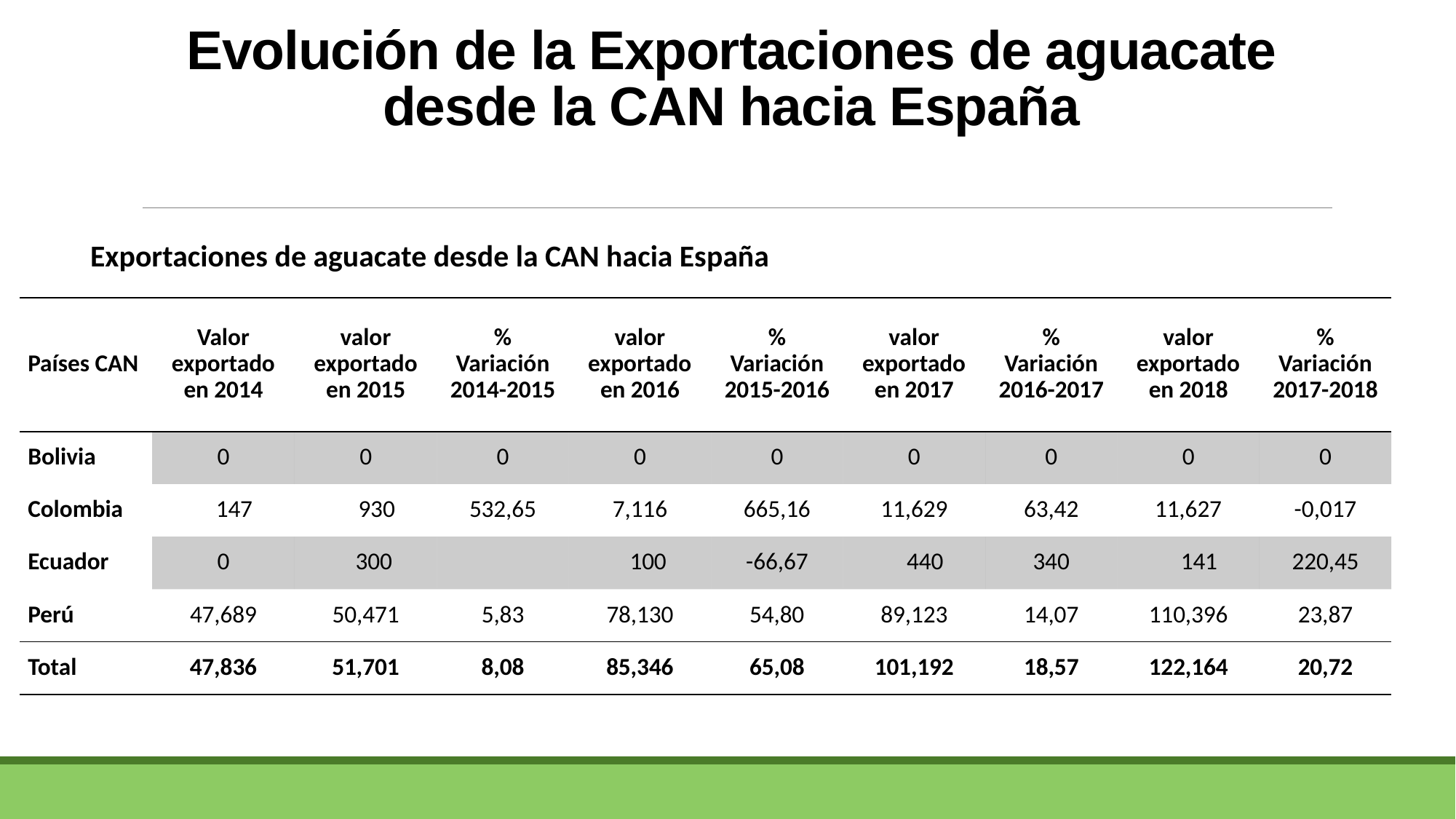

# Evolución de la Exportaciones de aguacate desde la CAN hacia España
Exportaciones de aguacate desde la CAN hacia España
| Países CAN | Valor exportado en 2014 | valor exportado en 2015 | % Variación 2014-2015 | valor exportado en 2016 | % Variación 2015-2016 | valor exportado en 2017 | % Variación 2016-2017 | valor exportado en 2018 | % Variación 2017-2018 |
| --- | --- | --- | --- | --- | --- | --- | --- | --- | --- |
| Bolivia | 0 | 0 | 0 | 0 | 0 | 0 | 0 | 0 | 0 |
| Colombia | 147 | 930 | 532,65 | 7,116 | 665,16 | 11,629 | 63,42 | 11,627 | -0,017 |
| Ecuador | 0 | 300 |  | 100 | -66,67 | 440 | 340 | 141 | 220,45 |
| Perú | 47,689 | 50,471 | 5,83 | 78,130 | 54,80 | 89,123 | 14,07 | 110,396 | 23,87 |
| Total | 47,836 | 51,701 | 8,08 | 85,346 | 65,08 | 101,192 | 18,57 | 122,164 | 20,72 |